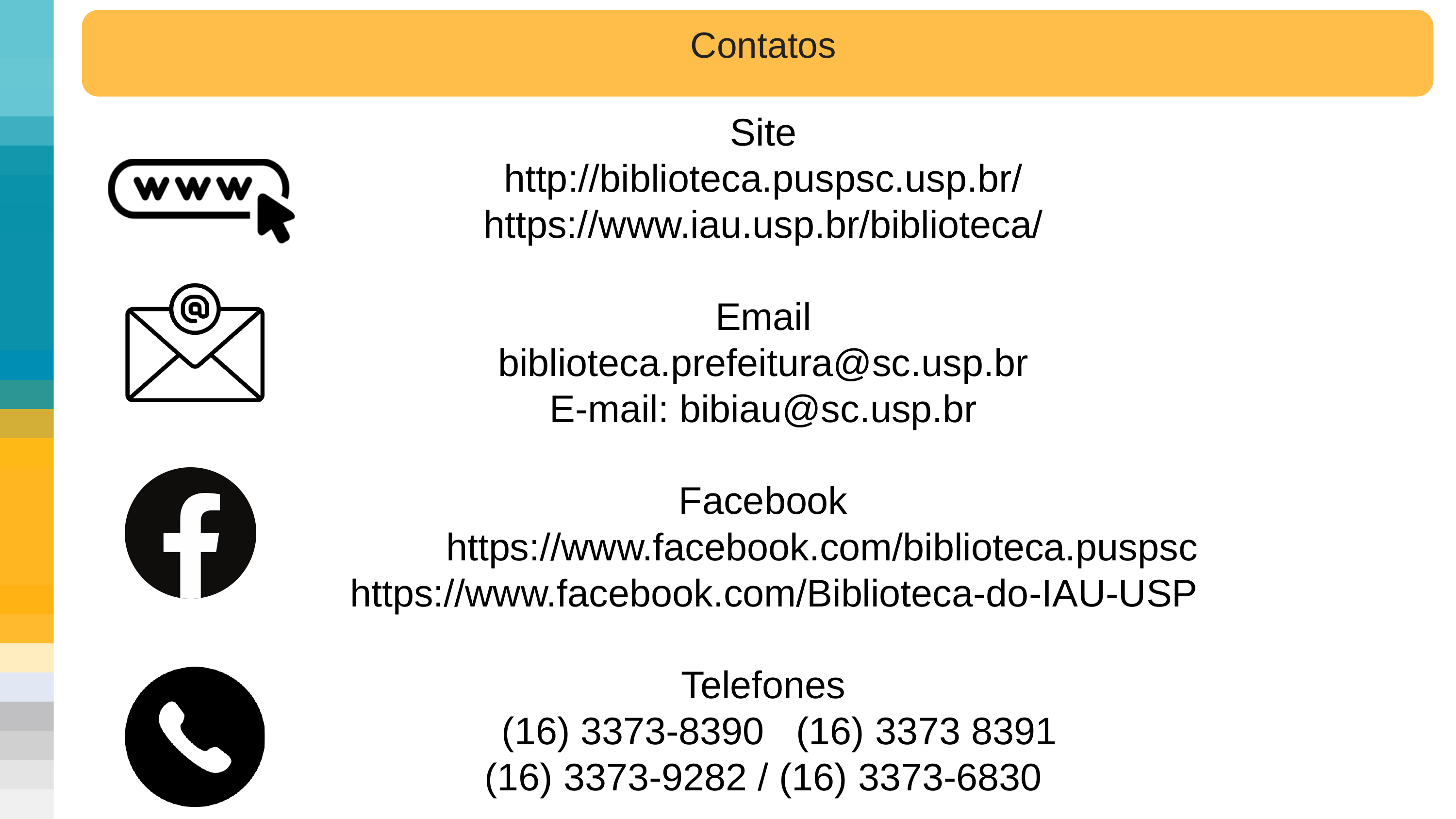

Contatos
Site
http://biblioteca.puspsc.usp.br/
https://www.iau.usp.br/biblioteca/

Email
biblioteca.prefeitura@sc.usp.br
E-mail: bibiau@sc.usp.br

Facebook
           https://www.facebook.com/biblioteca.puspsc
  https://www.facebook.com/Biblioteca-do-IAU-USP

Telefones
   (16) 3373-8390   (16) 3373 8391
 (16) 3373-9282 / (16) 3373-6830